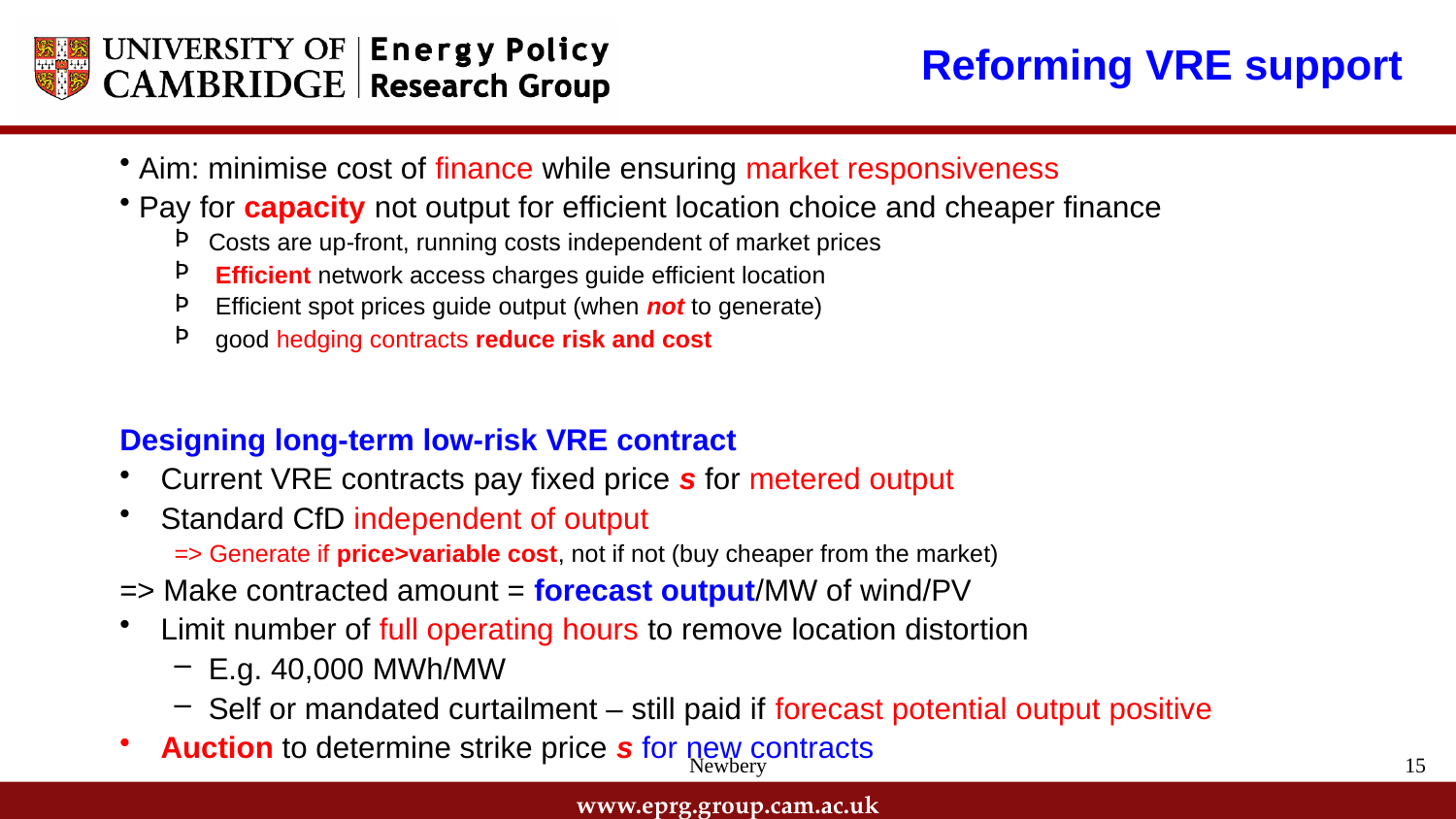

Reforming VRE support
 Aim: minimise cost of finance while ensuring market responsiveness
 Pay for capacity not output for efficient location choice and cheaper finance
Costs are up-front, running costs independent of market prices
 Efficient network access charges guide efficient location
 Efficient spot prices guide output (when not to generate)
 good hedging contracts reduce risk and cost

Designing long-term low-risk VRE contract
Current VRE contracts pay fixed price s for metered output
Standard CfD independent of output
=> Generate if price>variable cost, not if not (buy cheaper from the market)
=> Make contracted amount = forecast output/MW of wind/PV
Limit number of full operating hours to remove location distortion
E.g. 40,000 MWh/MW
Self or mandated curtailment – still paid if forecast potential output positive
Auction to determine strike price s for new contracts

Newbery
15